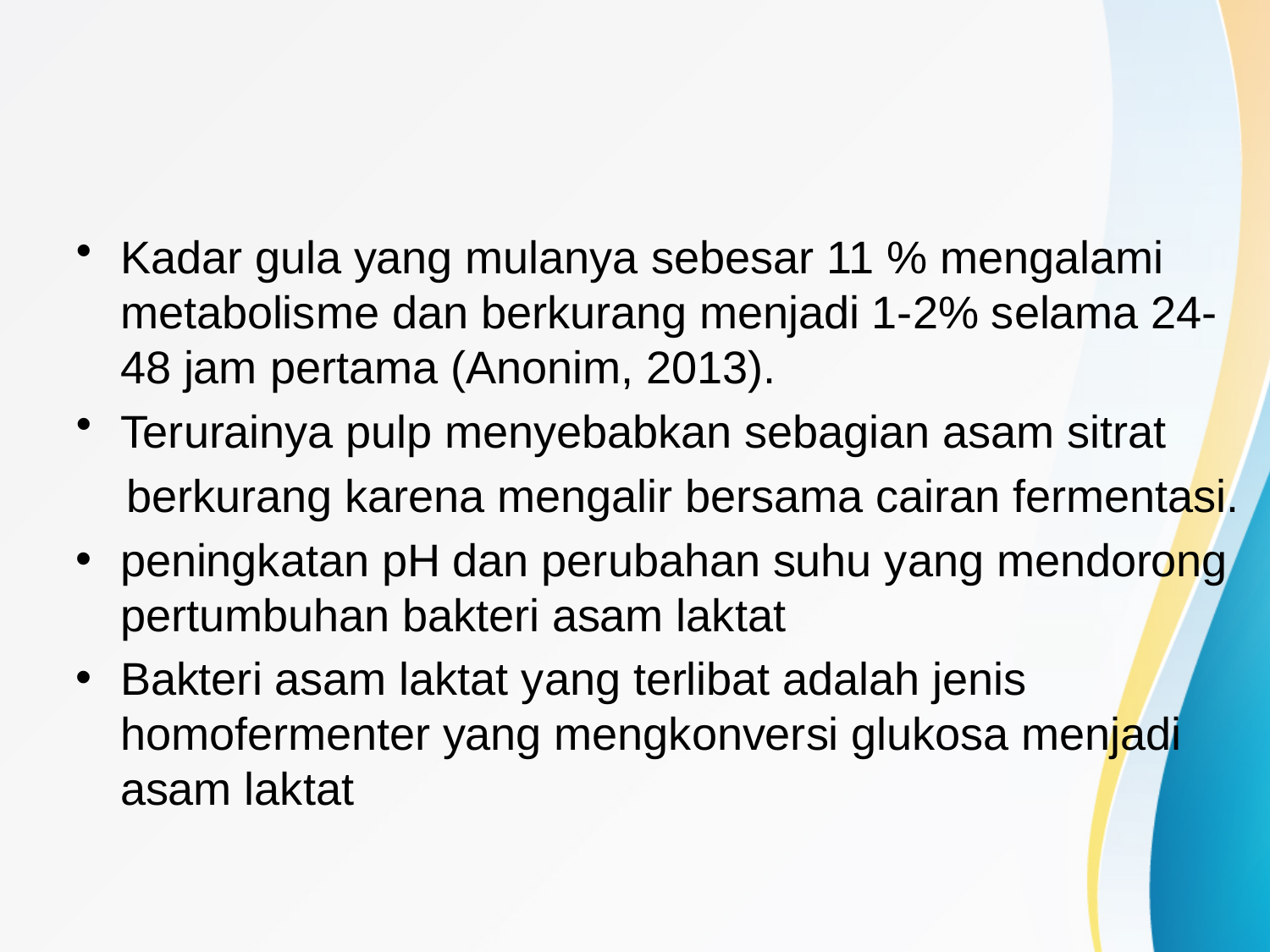

#
Kadar gula yang mulanya sebesar 11 % mengalami metabolisme dan berkurang menjadi 1-2% selama 24-48 jam pertama (Anonim, 2013).
Terurainya pulp menyebabkan sebagian asam sitrat
    berkurang karena mengalir bersama cairan fermentasi.
peningkatan pH dan perubahan suhu yang mendorong pertumbuhan bakteri asam laktat
Bakteri asam laktat yang terlibat adalah jenis  homofermenter yang mengkonversi glukosa menjadi asam laktat